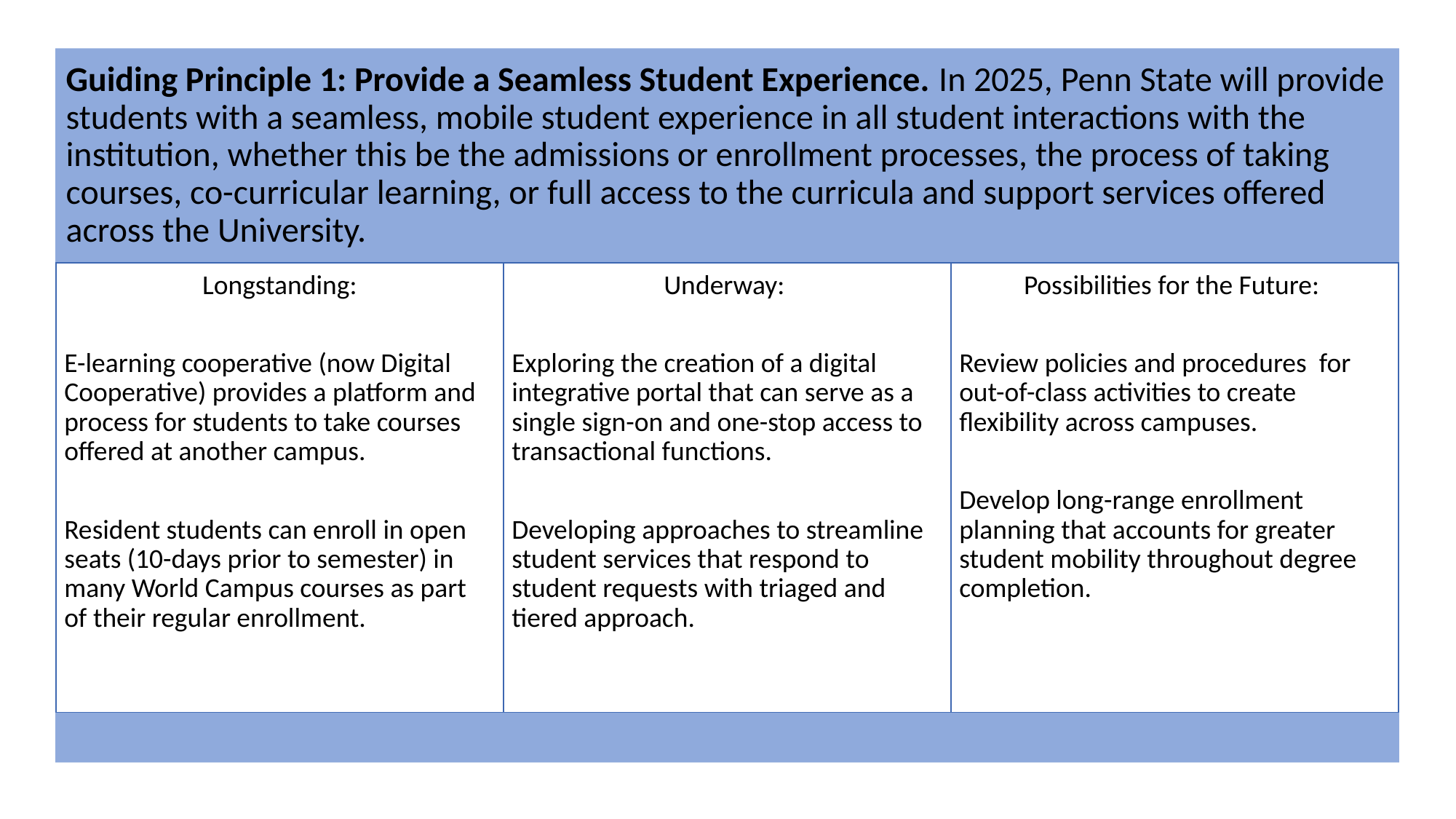

Guiding Principle 1: Provide a Seamless Student Experience. In 2025, Penn State will provide students with a seamless, mobile student experience in all student interactions with the institution, whether this be the admissions or enrollment processes, the process of taking courses, co-curricular learning, or full access to the curricula and support services offered across the University.
Longstanding:

E-learning cooperative (now Digital Cooperative) provides a platform and process for students to take courses offered at another campus.

Resident students can enroll in open seats (10-days prior to semester) in many World Campus courses as part of their regular enrollment.

Underway:

Exploring the creation of a digital integrative portal that can serve as a single sign-on and one-stop access to transactional functions.

Developing approaches to streamline student services that respond to student requests with triaged and tiered approach.

Possibilities for the Future:

Review policies and procedures  for out-of-class activities to create flexibility across campuses.

Develop long-range enrollment planning that accounts for greater student mobility throughout degree completion.